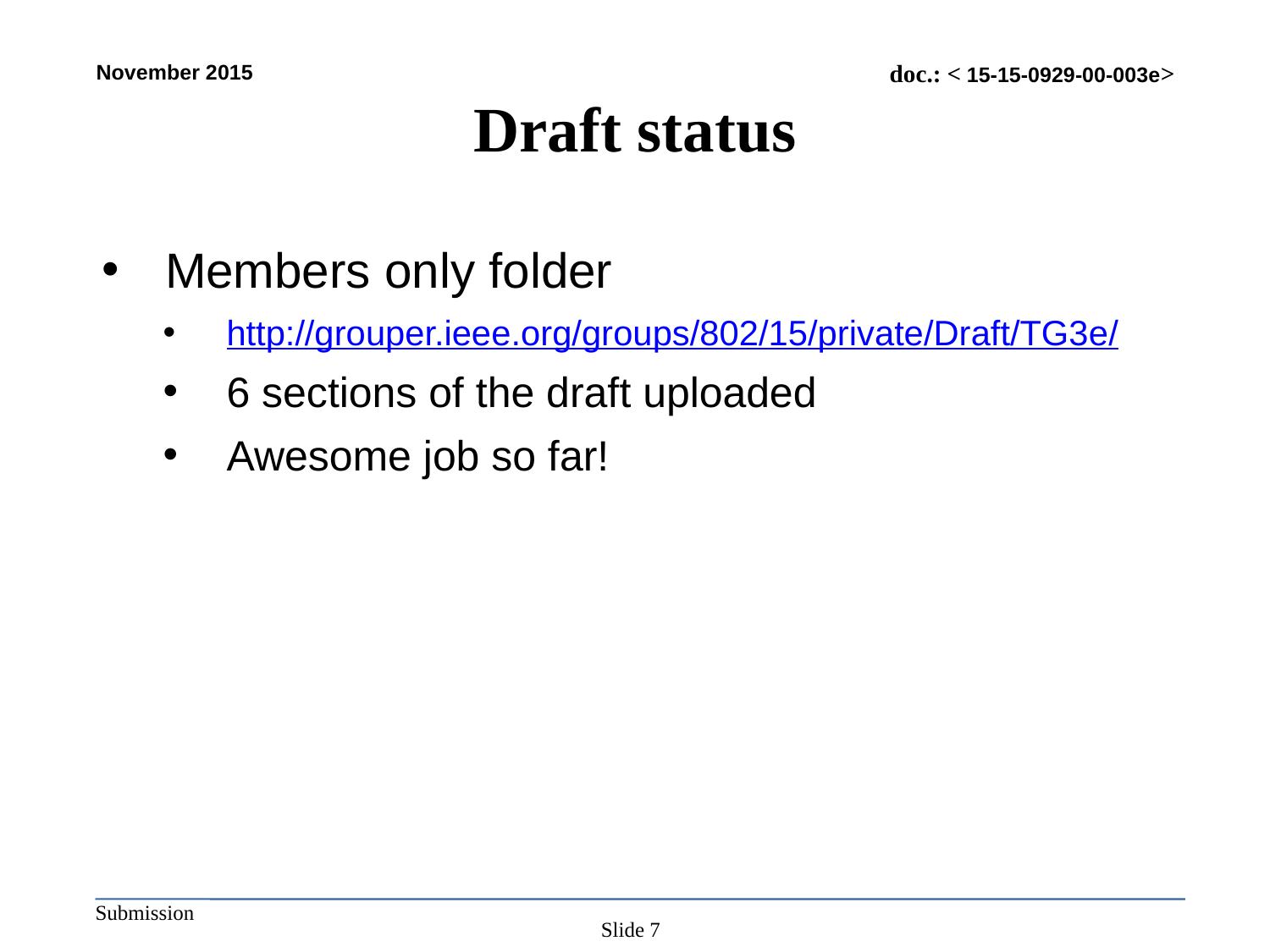

# Draft status
Members only folder
http://grouper.ieee.org/groups/802/15/private/Draft/TG3e/
6 sections of the draft uploaded
Awesome job so far!

Slide 7